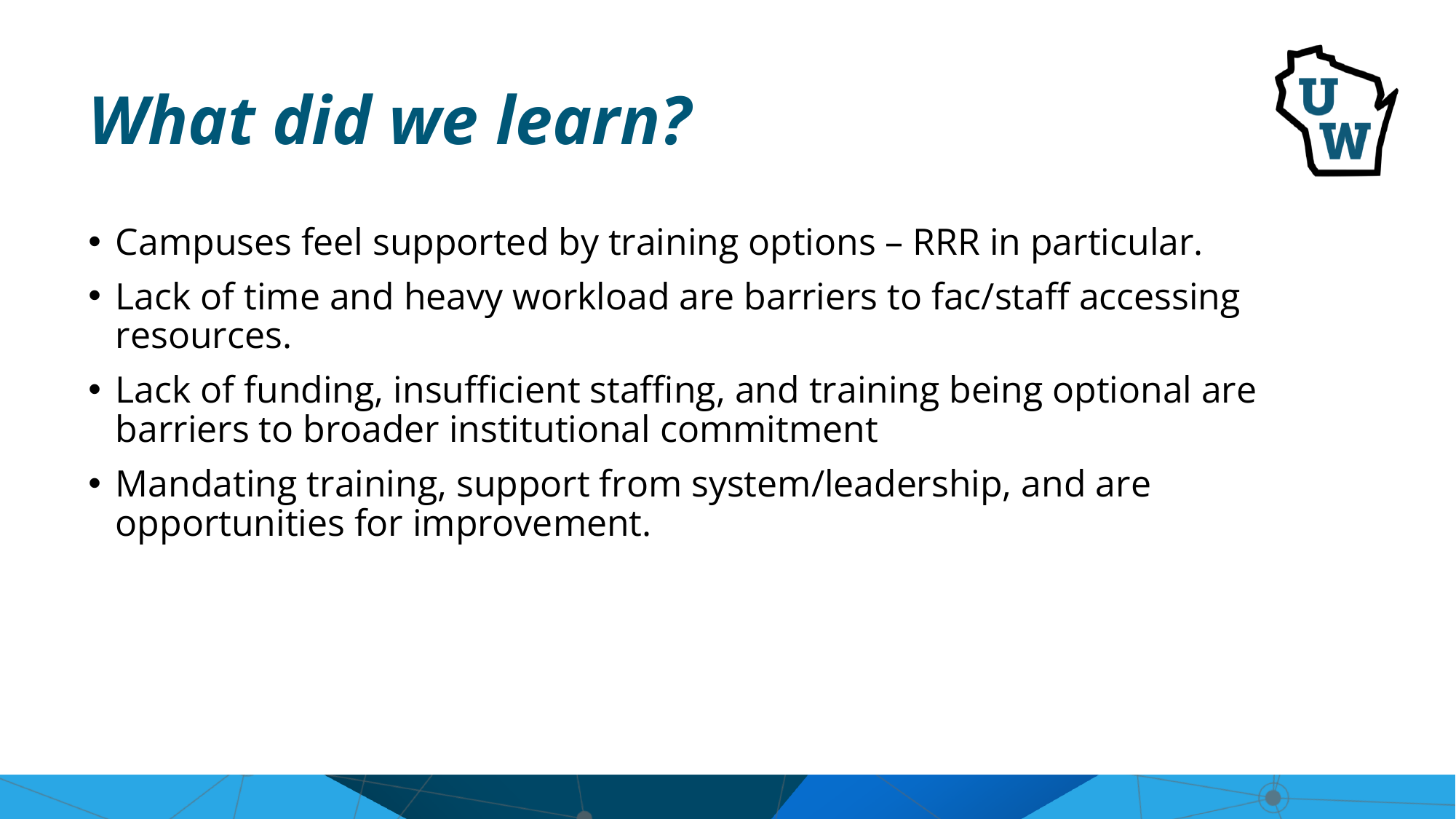

# What did we learn?
Campuses feel supported by training options – RRR in particular.
Lack of time and heavy workload are barriers to fac/staff accessing resources.​
Lack of funding, insufficient staffing, and training being optional are barriers to broader institutional commitment
Mandating training, support from system/leadership, and are opportunities for improvement.